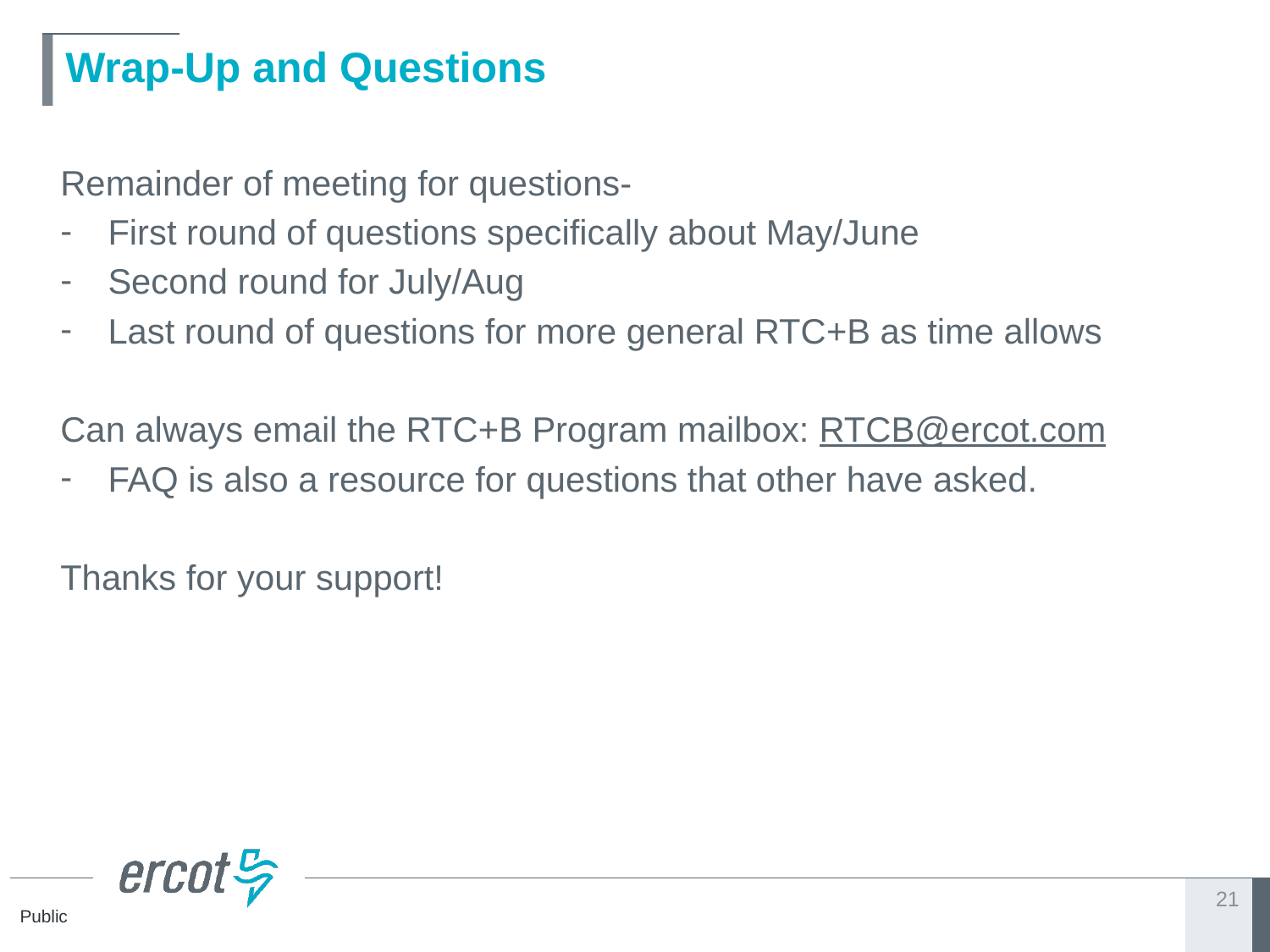

# Wrap-Up and Questions

Remainder of meeting for questions-
First round of questions specifically about May/June
Second round for July/Aug
Last round of questions for more general RTC+B as time allows

Can always email the RTC+B Program mailbox: RTCB@ercot.com
FAQ is also a resource for questions that other have asked.

Thanks for your support!